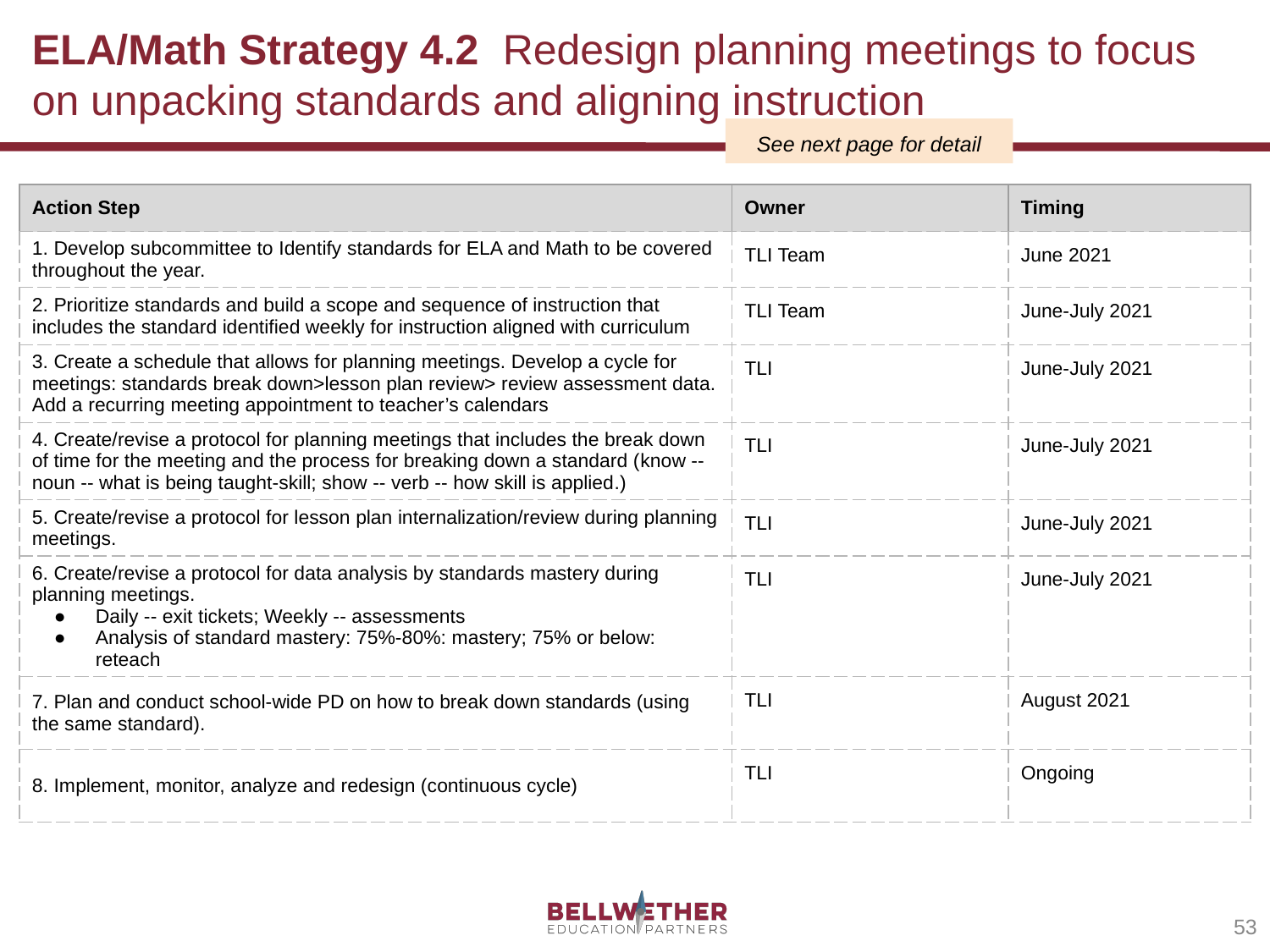

# ELA/Math Strategy 4.2  Redesign planning meetings to focus on unpacking standards and aligning instruction
See next page for detail
| Action Step | Owner | Timing |
| --- | --- | --- |
| 1. Develop subcommittee to Identify standards for ELA and Math to be covered throughout the year. | TLI Team | June 2021 |
| 2. Prioritize standards and build a scope and sequence of instruction that includes the standard identified weekly for instruction aligned with curriculum | TLI Team | June-July 2021 |
| 3. Create a schedule that allows for planning meetings. Develop a cycle for meetings: standards break down>lesson plan review> review assessment data. Add a recurring meeting appointment to teacher’s calendars | TLI | June-July 2021 |
| 4. Create/revise a protocol for planning meetings that includes the break down of time for the meeting and the process for breaking down a standard (know -- noun -- what is being taught-skill; show -- verb -- how skill is applied.) | TLI | June-July 2021 |
| 5. Create/revise a protocol for lesson plan internalization/review during planning meetings. | TLI | June-July 2021 |
| 6. Create/revise a protocol for data analysis by standards mastery during planning meetings. Daily -- exit tickets; Weekly -- assessments Analysis of standard mastery: 75%-80%: mastery; 75% or below: reteach | TLI | June-July 2021 |
| 7. Plan and conduct school-wide PD on how to break down standards (using the same standard). | TLI | August 2021 |
| 8. Implement, monitor, analyze and redesign (continuous cycle) | TLI | Ongoing |